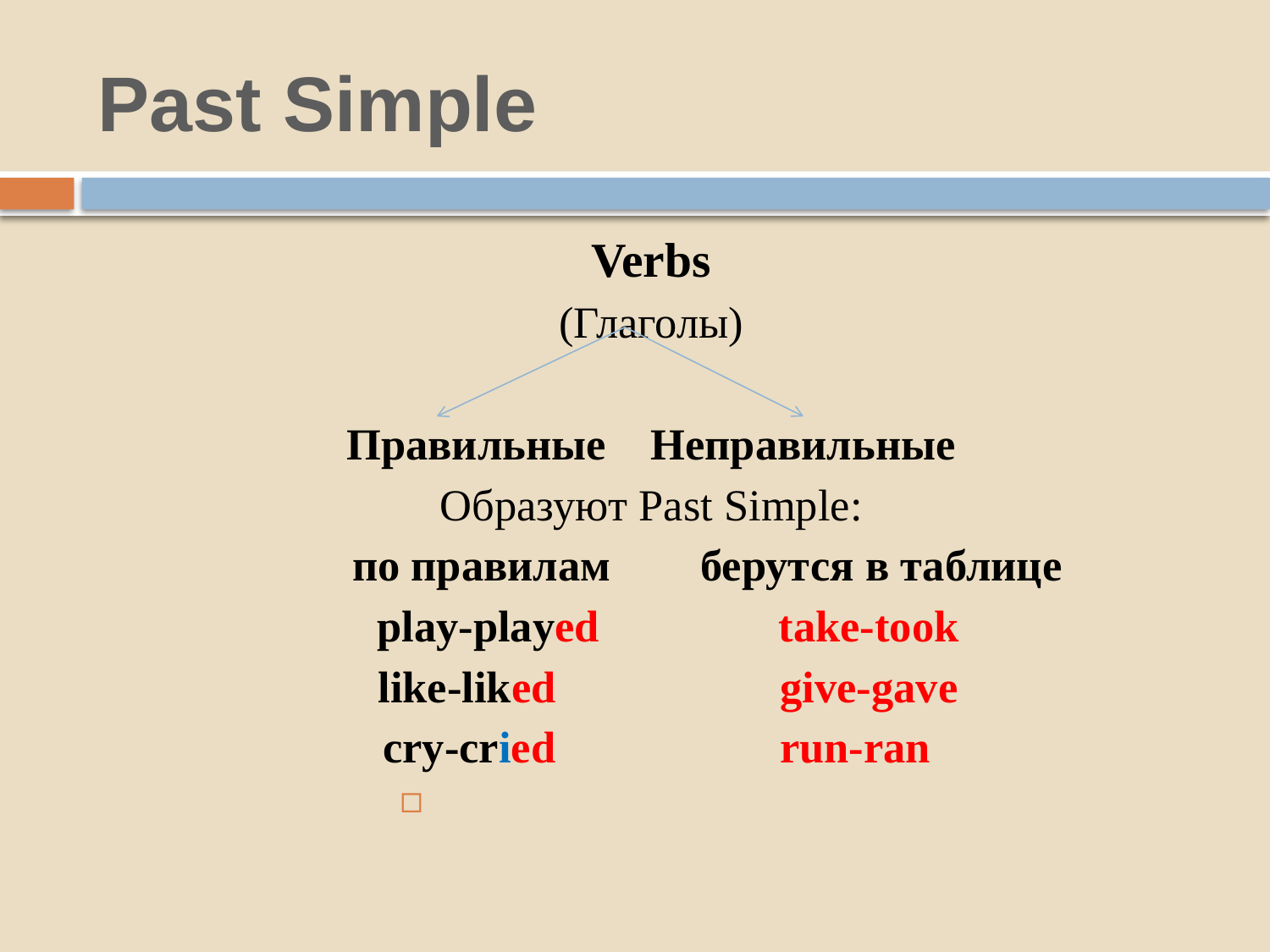

# Past Simple
Verbs
(Глаголы)

Правильные    Неправильные
Образуют Past Simple:
          по правилам        берутся в таблице
   play-played                take-took
   like-liked                    give-gave
 cry-cried                    run-ran